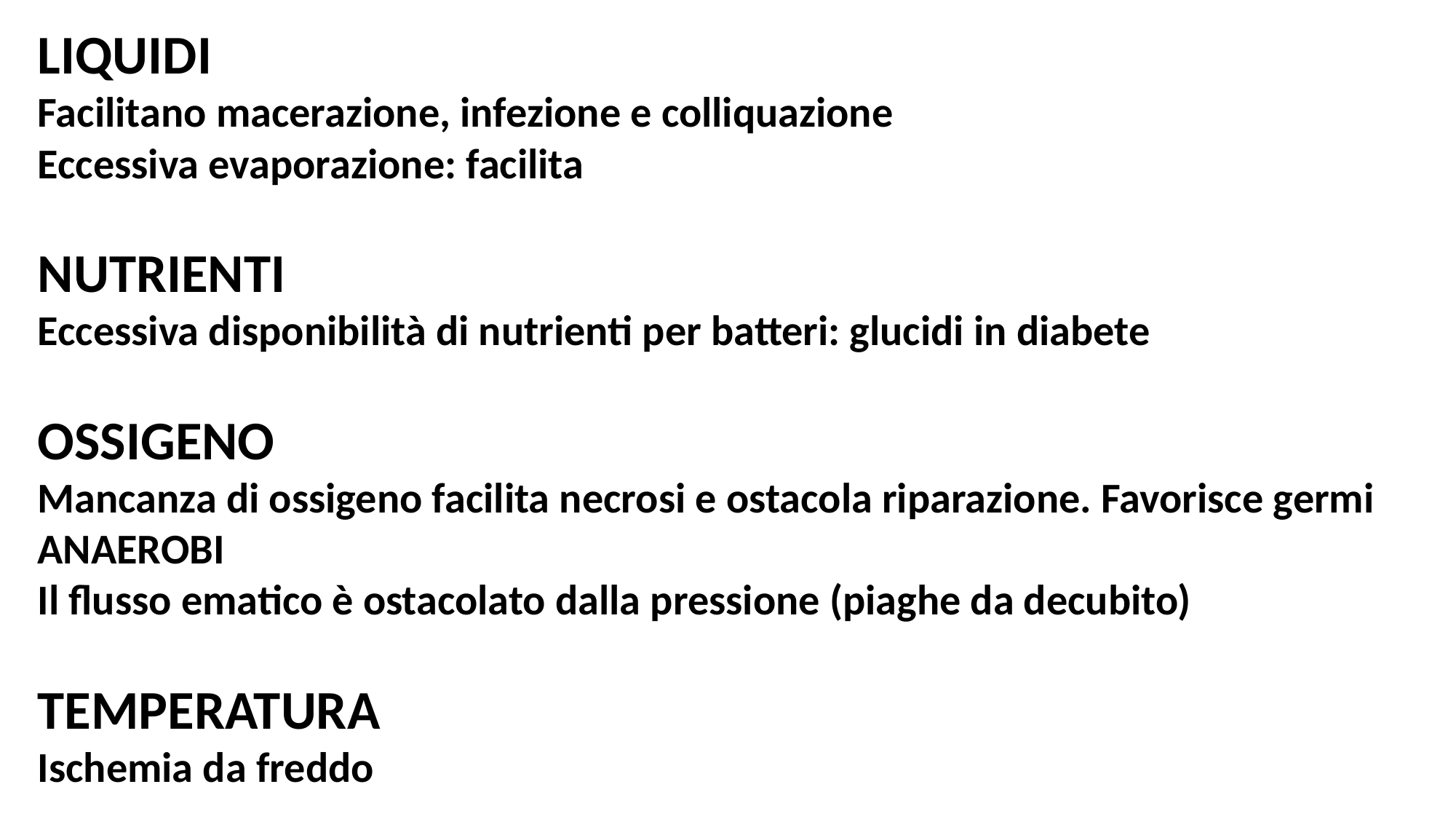

LIQUIDI
Facilitano macerazione, infezione e colliquazione
Eccessiva evaporazione: facilita

NUTRIENTI
Eccessiva disponibilità di nutrienti per batteri: glucidi in diabete

OSSIGENO
Mancanza di ossigeno facilita necrosi e ostacola riparazione. Favorisce germi ANAEROBI
Il flusso ematico è ostacolato dalla pressione (piaghe da decubito)

TEMPERATURA
Ischemia da freddo